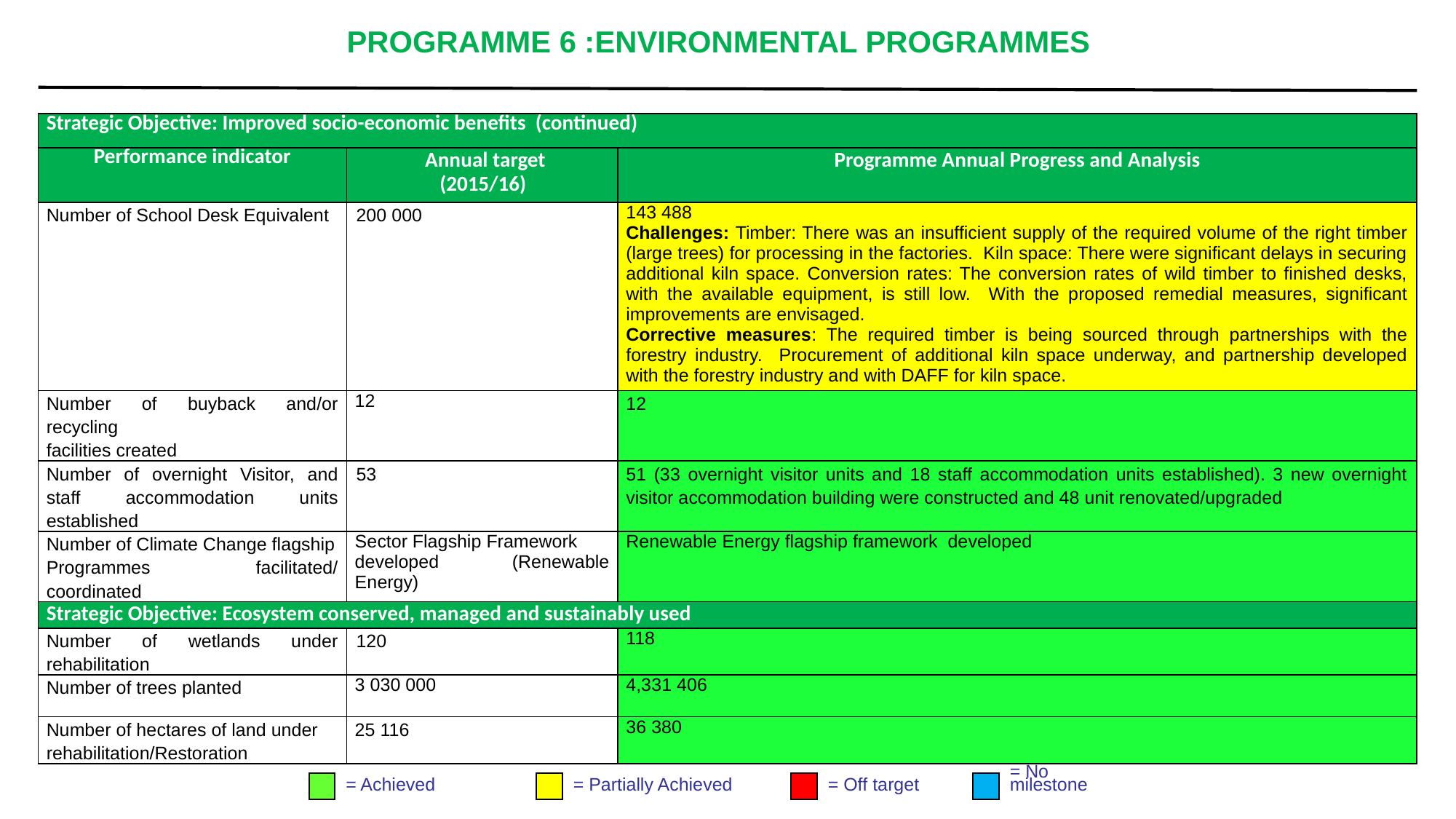

# PROGRAMME 6 :ENVIRONMENTAL PROGRAMMES

| Strategic Objective: Improved socio-economic benefits (continued) |  |  |
| --- | --- | --- |
| Performance indicator | Annual target (2015/16) | Programme Annual Progress and Analysis |
| Number of School Desk Equivalent | 200 000 | 143 488 Challenges: Timber: There was an insufficient supply of the required volume of the right timber (large trees) for processing in the factories. Kiln space: There were significant delays in securing additional kiln space. Conversion rates: The conversion rates of wild timber to finished desks, with the available equipment, is still low. With the proposed remedial measures, significant improvements are envisaged. Corrective measures: The required timber is being sourced through partnerships with the forestry industry. Procurement of additional kiln space underway, and partnership developed with the forestry industry and with DAFF for kiln space. |
| Number of buyback and/or recycling facilities created | 12 | 12 |
| Number of overnight Visitor, and staff accommodation units established | 53 | 51 (33 overnight visitor units and 18 staff accommodation units established). 3 new overnight visitor accommodation building were constructed and 48 unit renovated/upgraded |
| Number of Climate Change flagship Programmes facilitated/ coordinated | Sector Flagship Framework developed (Renewable Energy) | Renewable Energy flagship framework developed |
| Strategic Objective: Ecosystem conserved, managed and sustainably used |  |  |
| Number of wetlands under rehabilitation | 120 | 118 |
| Number of trees planted | 3 030 000 | 4,331 406 |
| Number of hectares of land under rehabilitation/Restoration | 25 116 | 36 380 |
= Achieved
= Partially Achieved
= Off target

= No
milestone